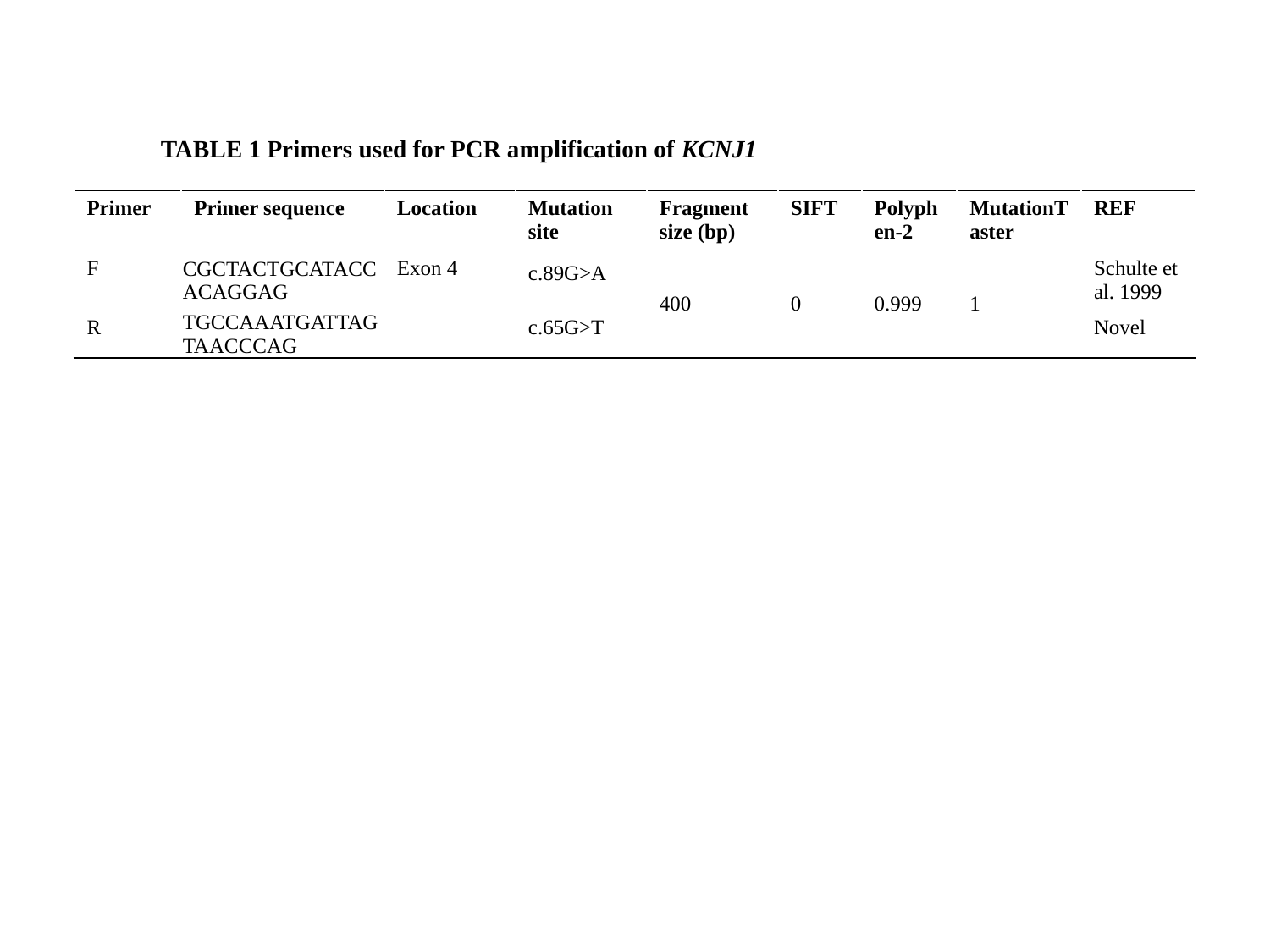

TABLE 1 Primers used for PCR amplification of KCNJ1
| Primer | Primer sequence | Location | Mutation site | Fragment size (bp) | SIFT | Polyphen-2 | MutationTaster | REF |
| --- | --- | --- | --- | --- | --- | --- | --- | --- |
| F | CGCTACTGCATACCACAGGAG | Exon 4 | c.89G>A | 400 | 0 | 0.999 | 1 | Schulte et al. 1999 |
| R | TGCCAAATGATTAGTAACCCAG |  | c.65G>T |  |  |  |  | Novel |